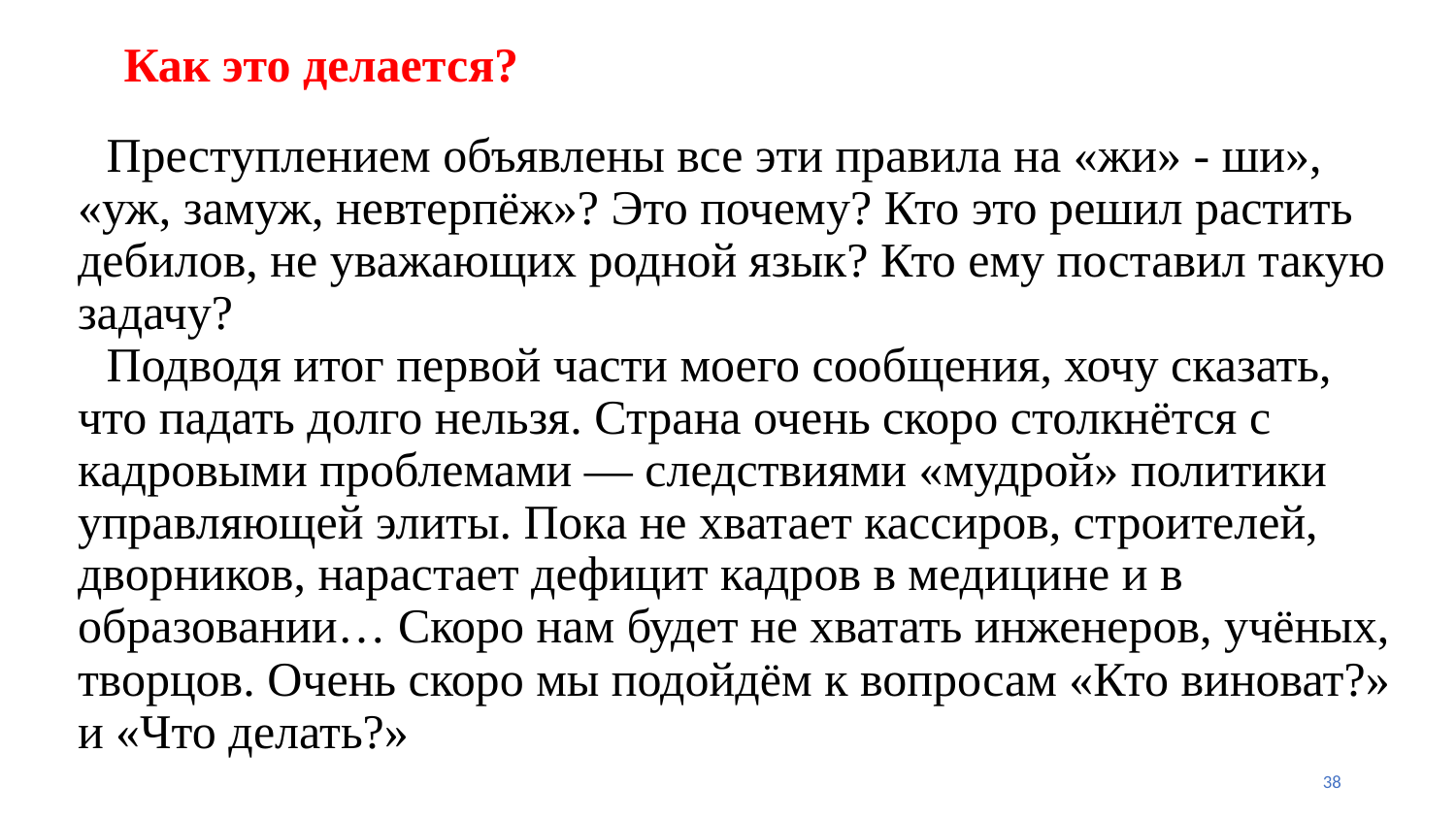

# Как это делается?
Преступлением объявлены все эти правила на «жи» - ши», «уж, замуж, невтерпёж»? Это почему? Кто это решил растить дебилов, не уважающих родной язык? Кто ему поставил такую задачу?
Подводя итог первой части моего сообщения, хочу сказать, что падать долго нельзя. Страна очень скоро столкнётся с кадровыми проблемами — следствиями «мудрой» политики управляющей элиты. Пока не хватает кассиров, строителей, дворников, нарастает дефицит кадров в медицине и в образовании… Скоро нам будет не хватать инженеров, учёных, творцов. Очень скоро мы подойдём к вопросам «Кто виноват?» и «Что делать?»

38